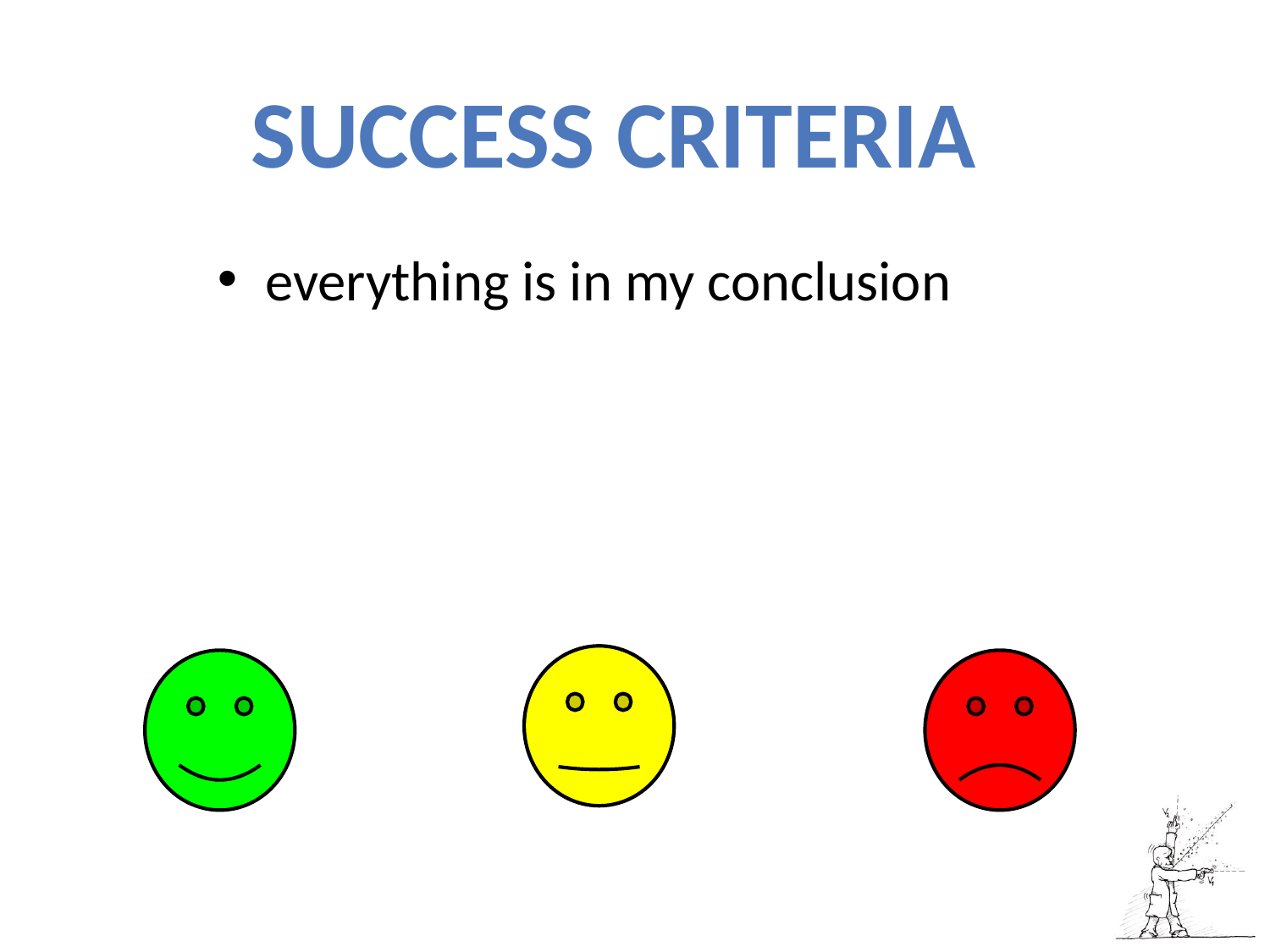

Success Criteria
everything is in my conclusion